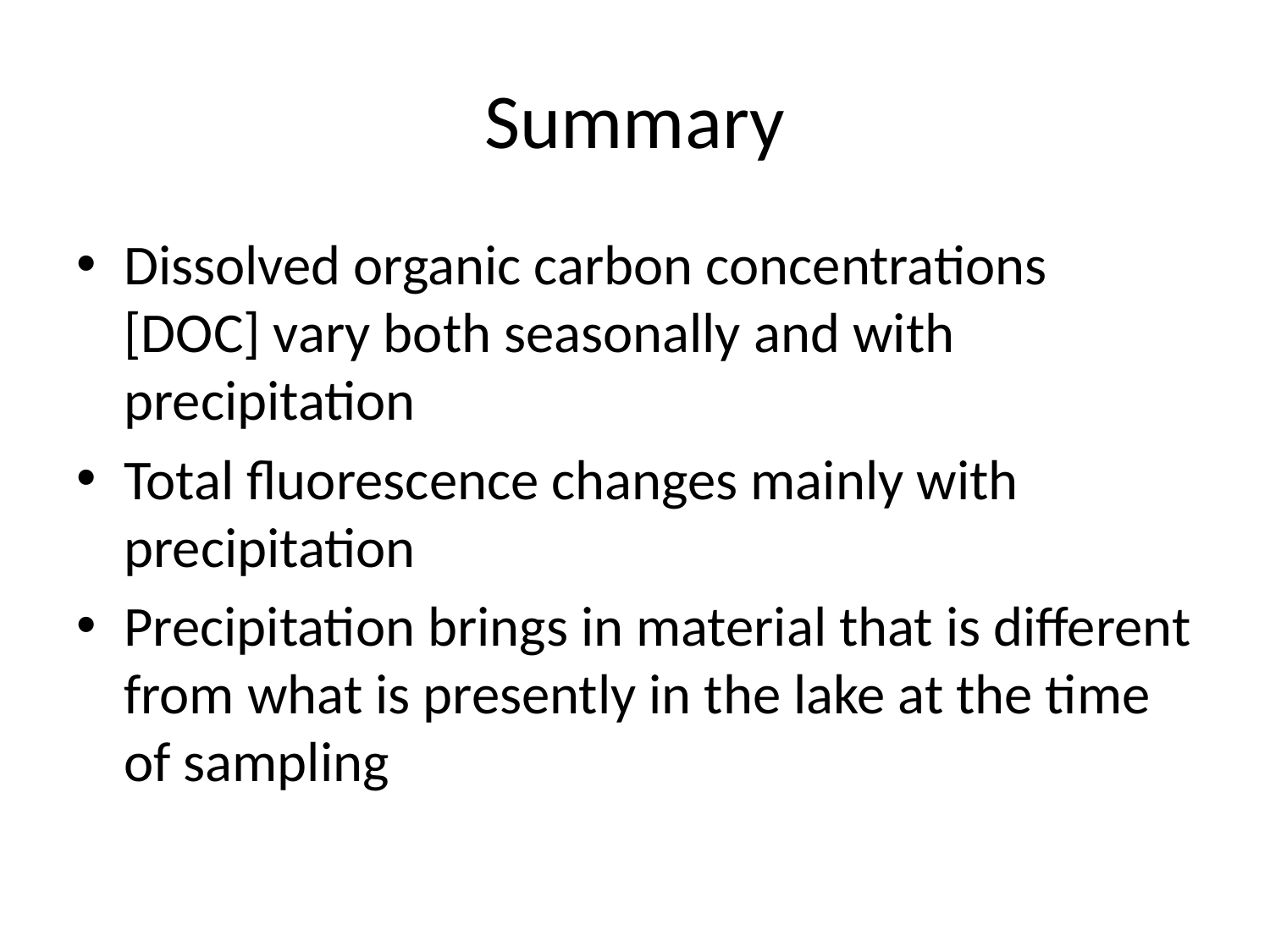

# Summary
Generally, rain events cause an influx of both dissolved organic compounds and fluorescent molecules from the urban environment surrounding the lake.

Dissolved organic carbon concentrations [DOC] vary both seasonally and with precipitation
Total fluorescence changes mainly with precipitation
Precipitation brings in material that is different from what is presently in the lake at the time of sampling
Dissolved organic carbon (DOC) concentrations vary both seasonally and with precipitation. The most dramatic increases in total fluorescent material appear to depend largely on rain events. Independent changes in DOC concentration and fluorescence characteristics suggest that not all DOC molecules are fluorescent in nature.